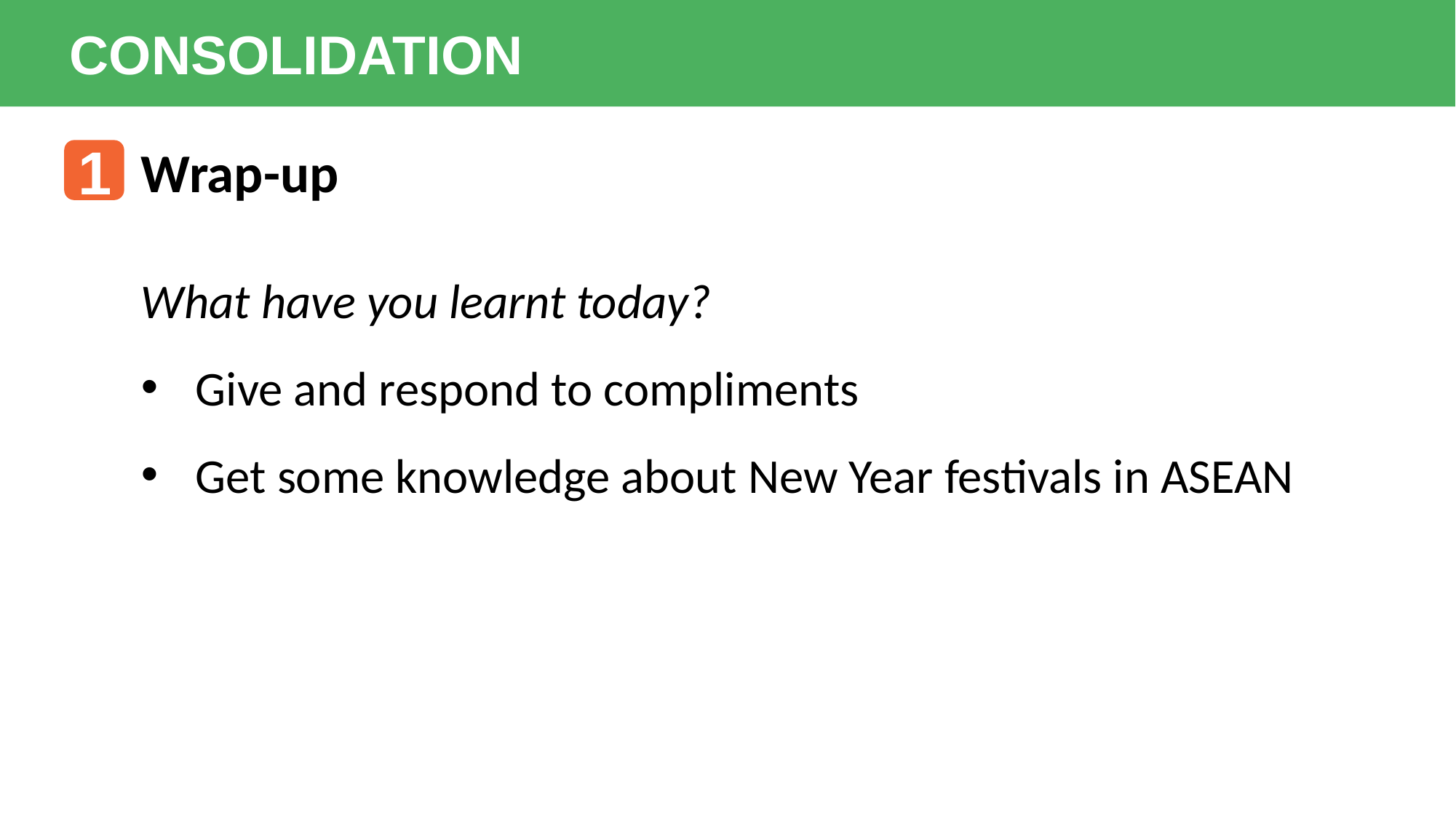

CONSOLIDATION
1
Wrap-up

What have you learnt today?
Give and respond to compliments
Get some knowledge about New Year festivals in ASEAN